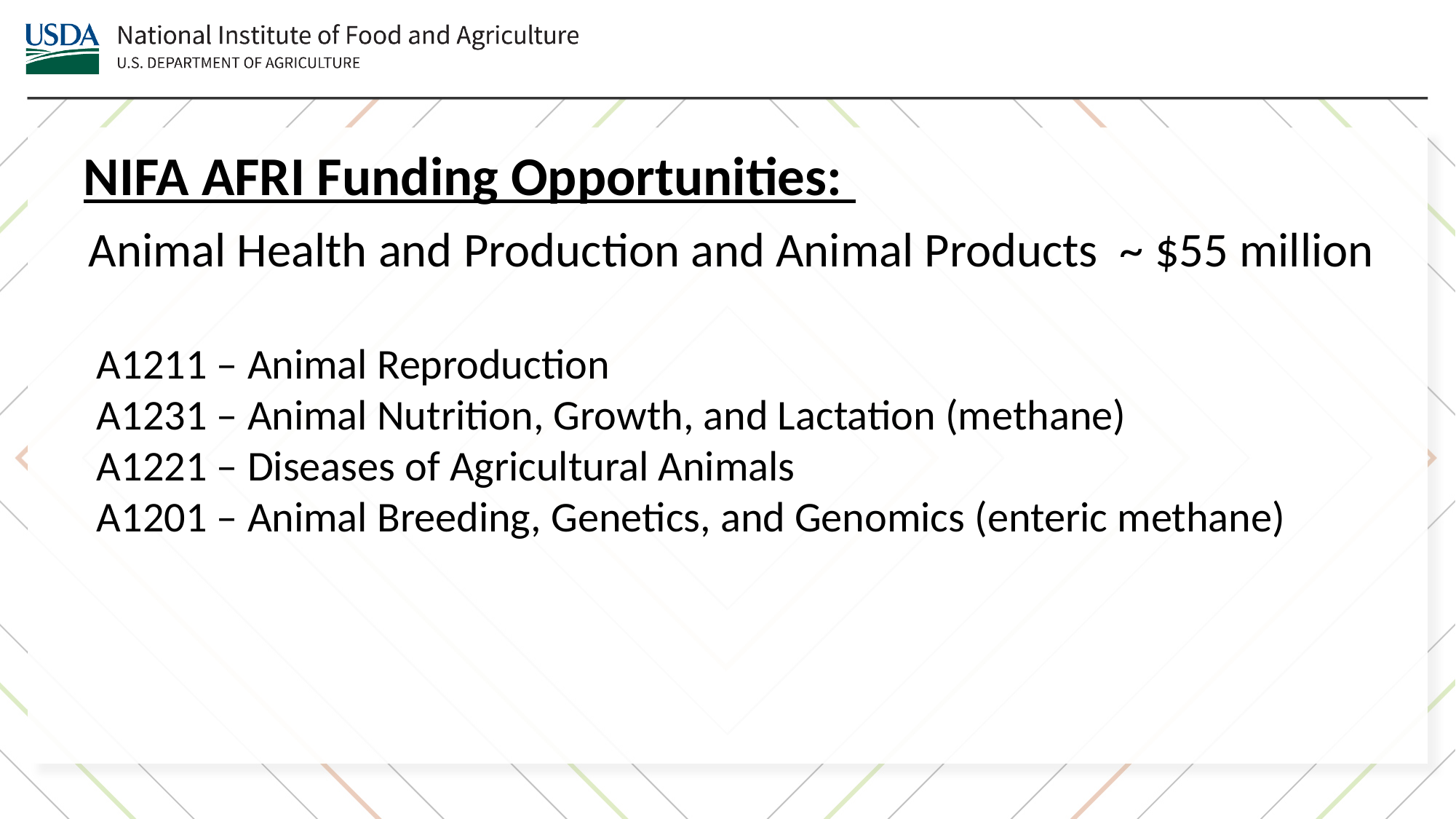

NIFA AFRI Funding Opportunities:
Animal Health and Production and Animal Products  ~ $55 million
A1211 – Animal Reproduction
A1231 – Animal Nutrition, Growth, and Lactation (methane)
A1221 – Diseases of Agricultural Animals
A1201 – Animal Breeding, Genetics, and Genomics (enteric methane)